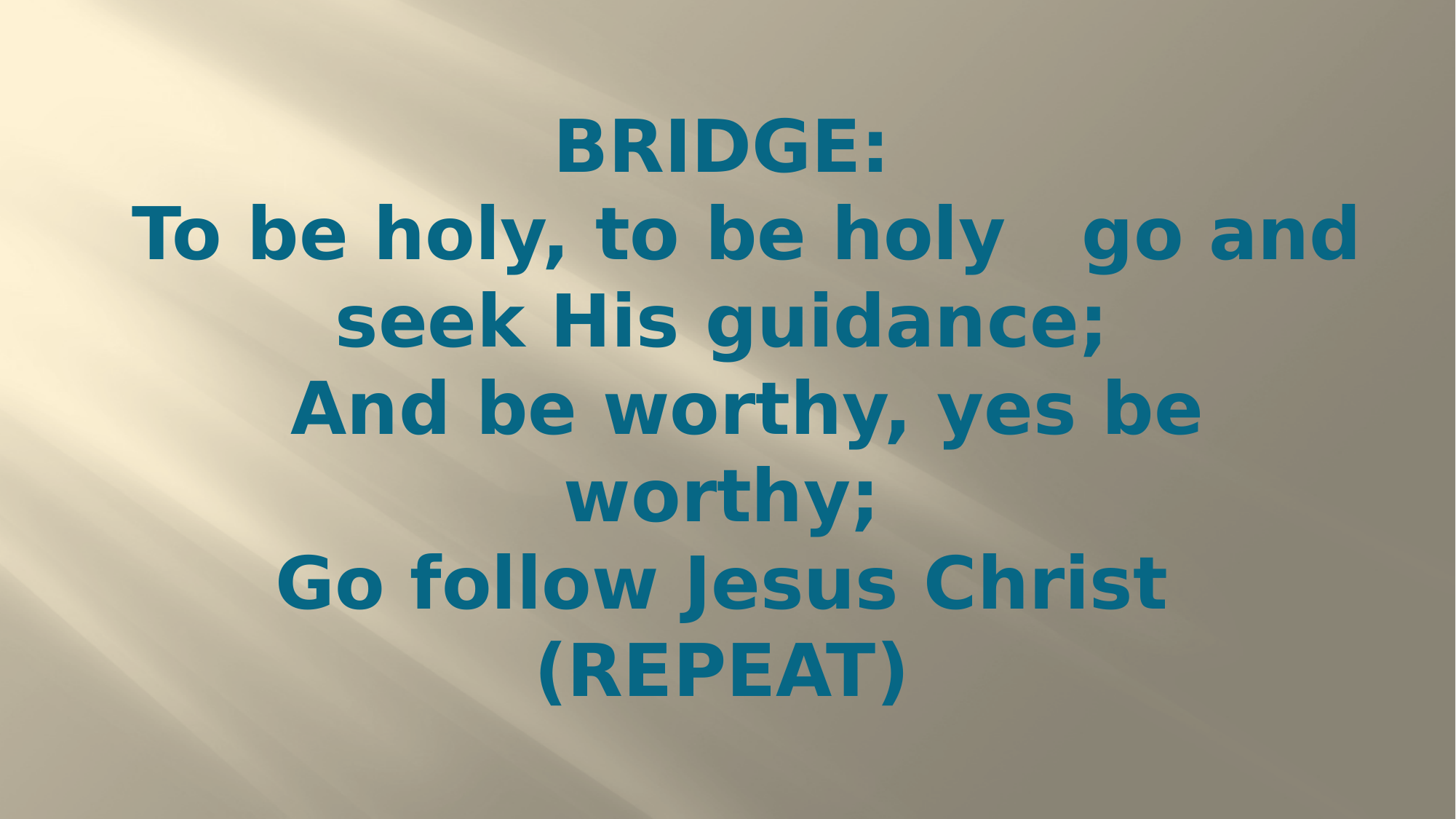

# BRIDGE: To be holy, to be holy   go and seek His guidance; And be worthy, yes be worthy; Go follow Jesus Christ (REPEAT)